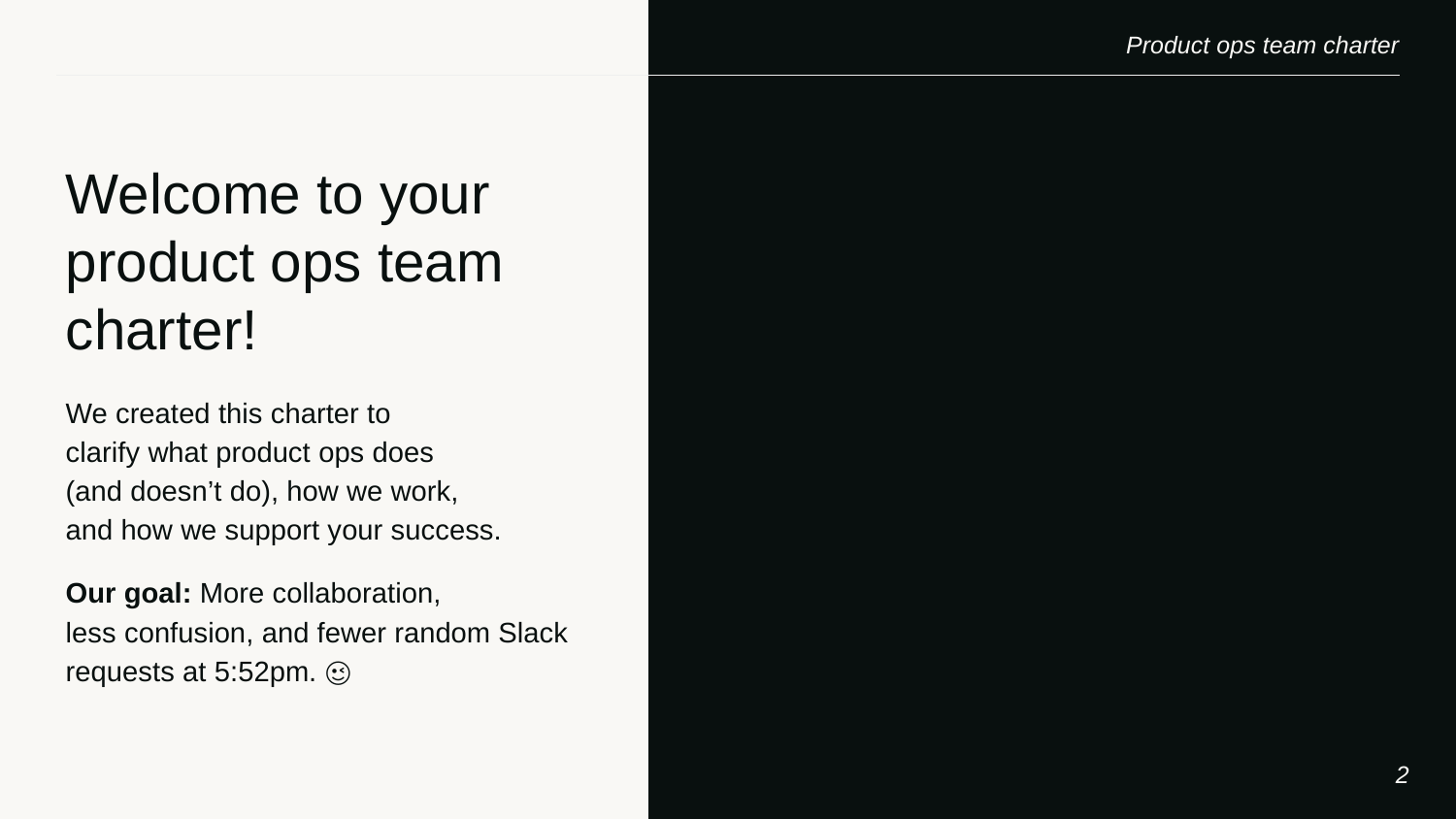

# Welcome to your product ops team charter!

We created this charter to
clarify what product ops does
(and doesn’t do), how we work,
and how we support your success.
Our goal: More collaboration,
less confusion, and fewer random Slack requests at 5:52pm. 😉

2